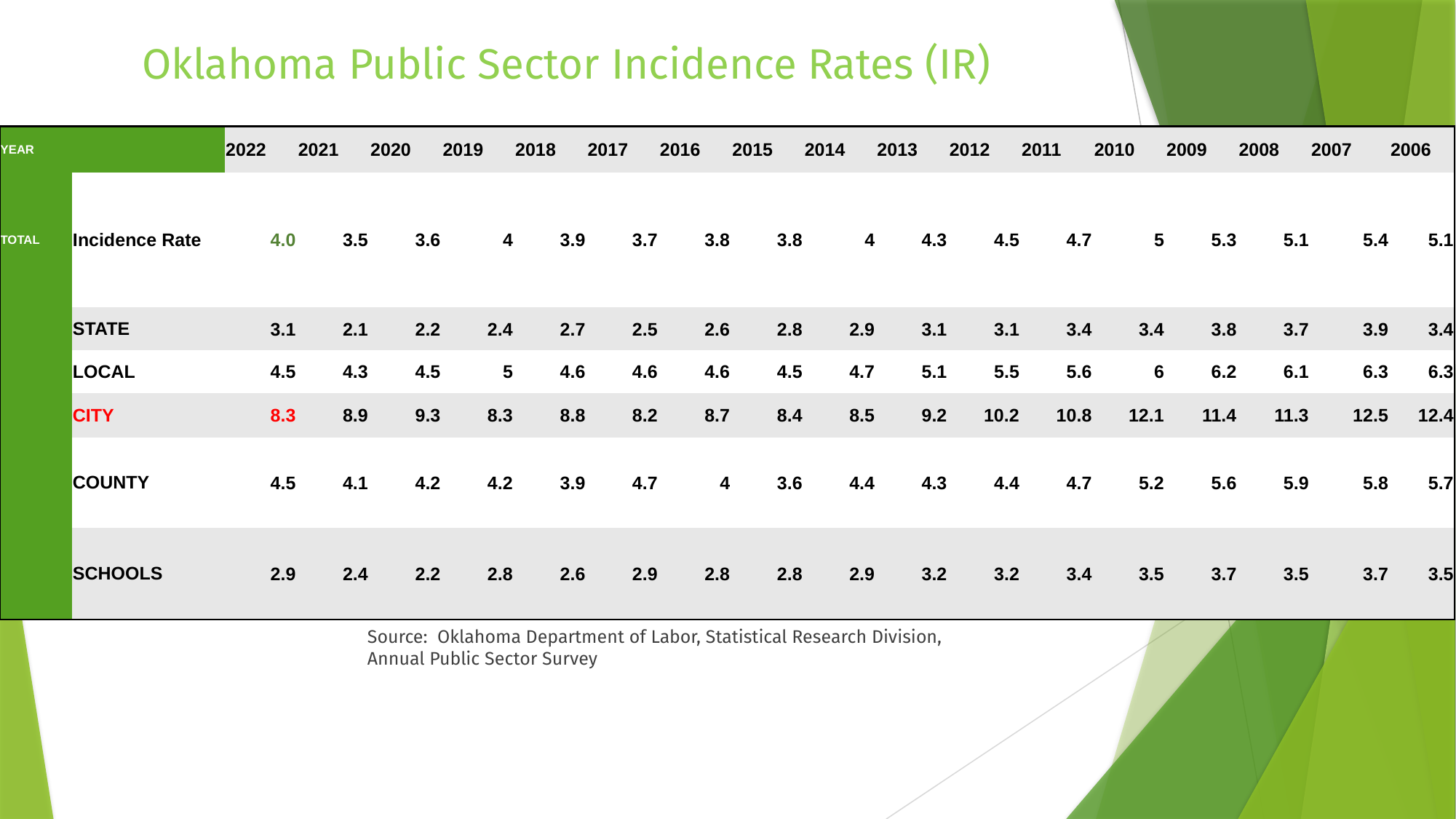

Oklahoma Public Sector Incidence Rates (IR)
| YEAR |  | 2022 | 2021 | 2020 | 2019 | 2018 | 2017 | 2016 | 2015 | 2014 | 2013 | 2012 | 2011 | 2010 | 2009 | 2008 | 2007 | 2006 |
| --- | --- | --- | --- | --- | --- | --- | --- | --- | --- | --- | --- | --- | --- | --- | --- | --- | --- | --- |
| TOTAL | Incidence Rate | 4.0 | 3.5 | 3.6 | 4 | 3.9 | 3.7 | 3.8 | 3.8 | 4 | 4.3 | 4.5 | 4.7 | 5 | 5.3 | 5.1 | 5.4 | 5.1 |
|  | STATE | 3.1 | 2.1 | 2.2 | 2.4 | 2.7 | 2.5 | 2.6 | 2.8 | 2.9 | 3.1 | 3.1 | 3.4 | 3.4 | 3.8 | 3.7 | 3.9 | 3.4 |
|  | LOCAL | 4.5 | 4.3 | 4.5 | 5 | 4.6 | 4.6 | 4.6 | 4.5 | 4.7 | 5.1 | 5.5 | 5.6 | 6 | 6.2 | 6.1 | 6.3 | 6.3 |
|  | CITY | 8.3 | 8.9 | 9.3 | 8.3 | 8.8 | 8.2 | 8.7 | 8.4 | 8.5 | 9.2 | 10.2 | 10.8 | 12.1 | 11.4 | 11.3 | 12.5 | 12.4 |
|  | COUNTY | 4.5 | 4.1 | 4.2 | 4.2 | 3.9 | 4.7 | 4 | 3.6 | 4.4 | 4.3 | 4.4 | 4.7 | 5.2 | 5.6 | 5.9 | 5.8 | 5.7 |
|  | SCHOOLS | 2.9 | 2.4 | 2.2 | 2.8 | 2.6 | 2.9 | 2.8 | 2.8 | 2.9 | 3.2 | 3.2 | 3.4 | 3.5 | 3.7 | 3.5 | 3.7 | 3.5 |
Source:  Oklahoma Department of Labor, Statistical Research Division, Annual Public Sector Survey